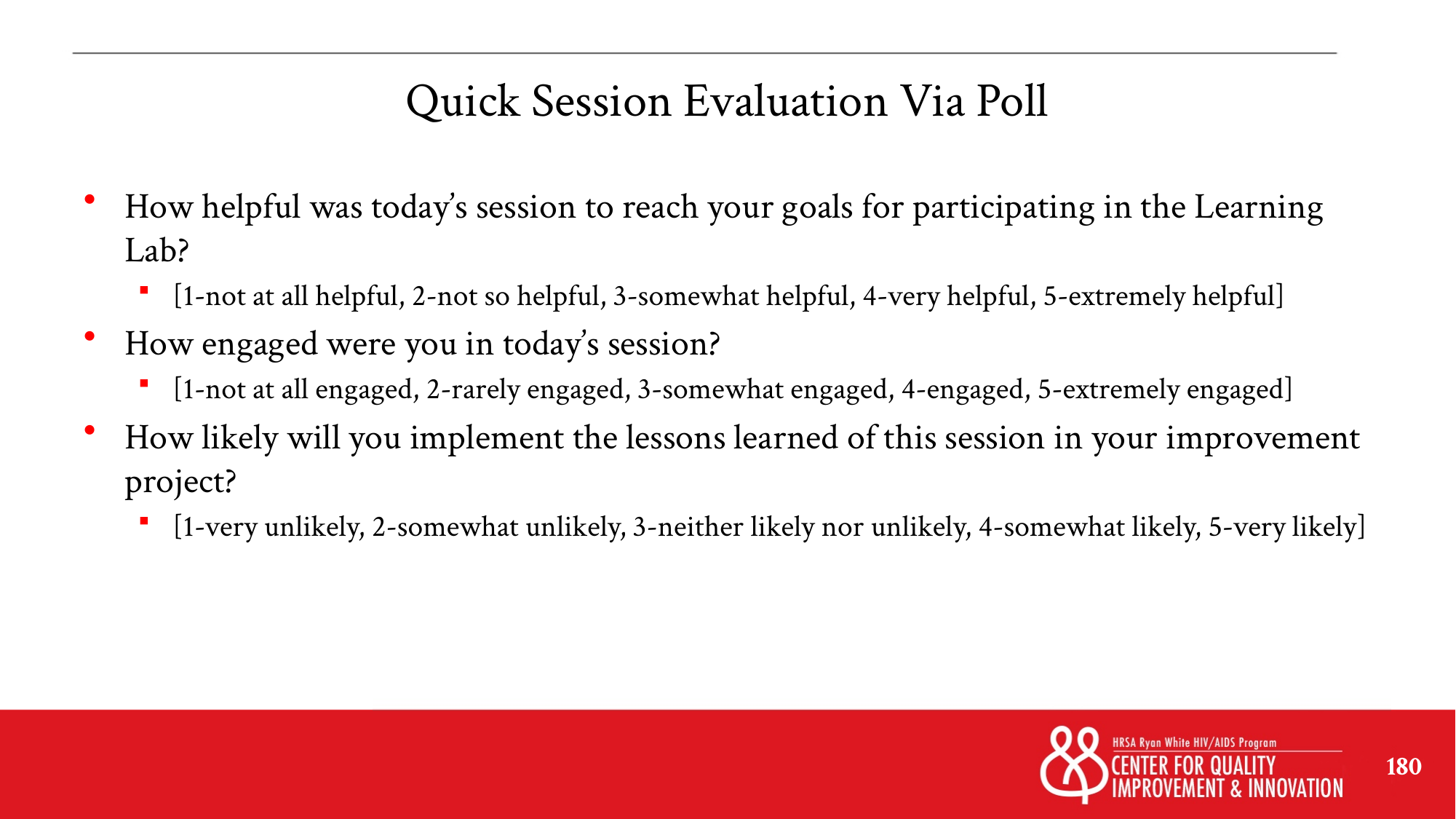

# Quick Session Evaluation Via Poll
How helpful was today’s session to reach your goals for participating in the Learning Lab?
[1-not at all helpful, 2-not so helpful, 3-somewhat helpful, 4-very helpful, 5-extremely helpful]
How engaged were you in today’s session?
[1-not at all engaged, 2-rarely engaged, 3-somewhat engaged, 4-engaged, 5-extremely engaged]
How likely will you implement the lessons learned of this session in your improvement project?
[1-very unlikely, 2-somewhat unlikely, 3-neither likely nor unlikely, 4-somewhat likely, 5-very likely]